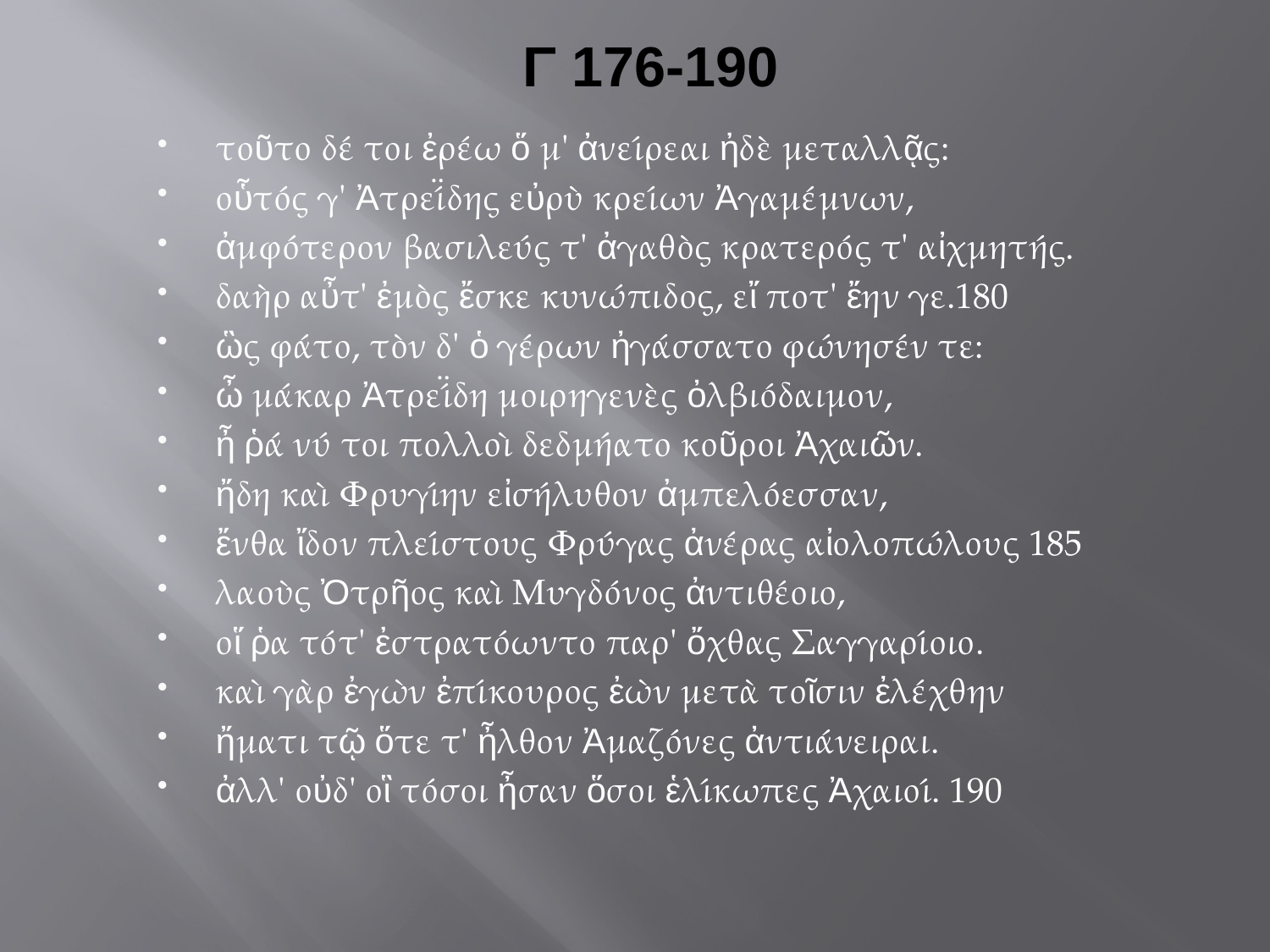

# Γ 176-190
τοῦτο δέ τοι ἐρέω ὅ μ' ἀνείρεαι ἠδὲ μεταλλᾷς:
οὗτός γ' Ἀτρεί̈δης εὐρὺ κρείων Ἀγαμέμνων,
ἀμφότερον βασιλεύς τ' ἀγαθὸς κρατερός τ' αἰχμητής.
δαὴρ αὖτ' ἐμὸς ἔσκε κυνώπιδος, εἴ ποτ' ἔην γε.180
ὣς φάτο, τὸν δ' ὁ γέρων ἠγάσσατο φώνησέν τε:
ὦ μάκαρ Ἀτρεί̈δη μοιρηγενὲς ὀλβιόδαιμον,
ἦ ῥά νύ τοι πολλοὶ δεδμήατο κοῦροι Ἀχαιῶν.
ἤδη καὶ Φρυγίην εἰσήλυθον ἀμπελόεσσαν,
ἔνθα ἴδον πλείστους Φρύγας ἀνέρας αἰολοπώλους 185
λαοὺς Ὀτρῆος καὶ Μυγδόνος ἀντιθέοιο,
οἵ ῥα τότ' ἐστρατόωντο παρ' ὄχθας Σαγγαρίοιο.
καὶ γὰρ ἐγὼν ἐπίκουρος ἐὼν μετὰ τοῖσιν ἐλέχθην
ἤματι τῷ ὅτε τ' ἦλθον Ἀμαζόνες ἀντιάνειραι.
ἀλλ' οὐδ' οἳ τόσοι ἦσαν ὅσοι ἑλίκωπες Ἀχαιοί. 190